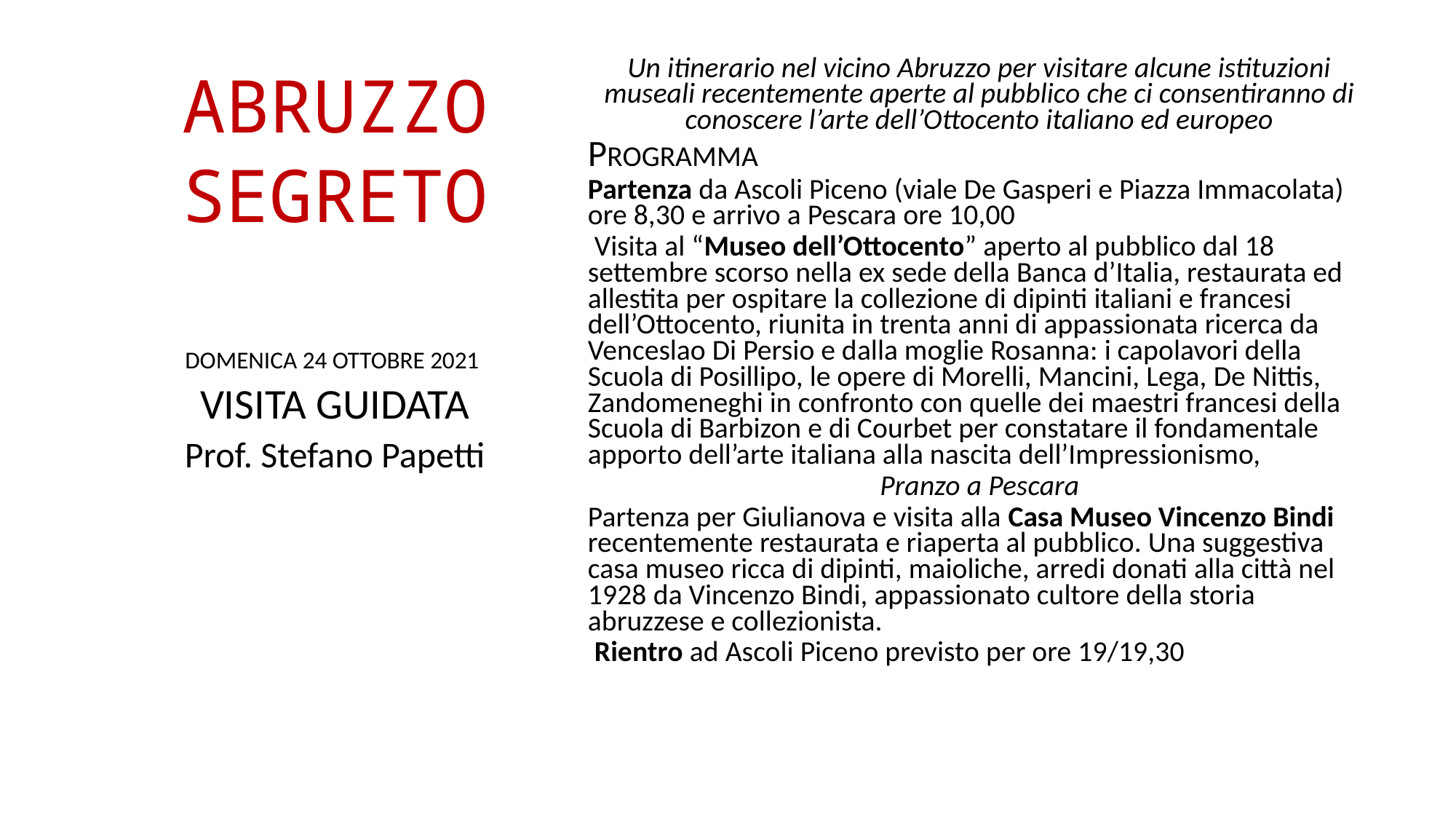

Un itinerario nel vicino Abruzzo per visitare alcune istituzioni museali recentemente aperte al pubblico che ci consentiranno di conoscere l’arte dell’Ottocento italiano ed europeo
PROGRAMMA
Partenza da Ascoli Piceno (viale De Gasperi e Piazza Immacolata) ore 8,30 e arrivo a Pescara ore 10,00
 Visita al “Museo dell’Ottocento” aperto al pubblico dal 18 settembre scorso nella ex sede della Banca d’Italia, restaurata ed allestita per ospitare la collezione di dipinti italiani e francesi dell’Ottocento, riunita in trenta anni di appassionata ricerca da Venceslao Di Persio e dalla moglie Rosanna: i capolavori della Scuola di Posillipo, le opere di Morelli, Mancini, Lega, De Nittis, Zandomeneghi in confronto con quelle dei maestri francesi della Scuola di Barbizon e di Courbet per constatare il fondamentale apporto dell’arte italiana alla nascita dell’Impressionismo,
Pranzo a Pescara
Partenza per Giulianova e visita alla Casa Museo Vincenzo Bindi recentemente restaurata e riaperta al pubblico. Una suggestiva casa museo ricca di dipinti, maioliche, arredi donati alla città nel 1928 da Vincenzo Bindi, appassionato cultore della storia abruzzese e collezionista.
 Rientro ad Ascoli Piceno previsto per ore 19/19,30
# ABRUZZO SEGRETO

DOMENICA 24 OTTOBRE 2021
VISITA GUIDATA
Prof. Stefano Papetti